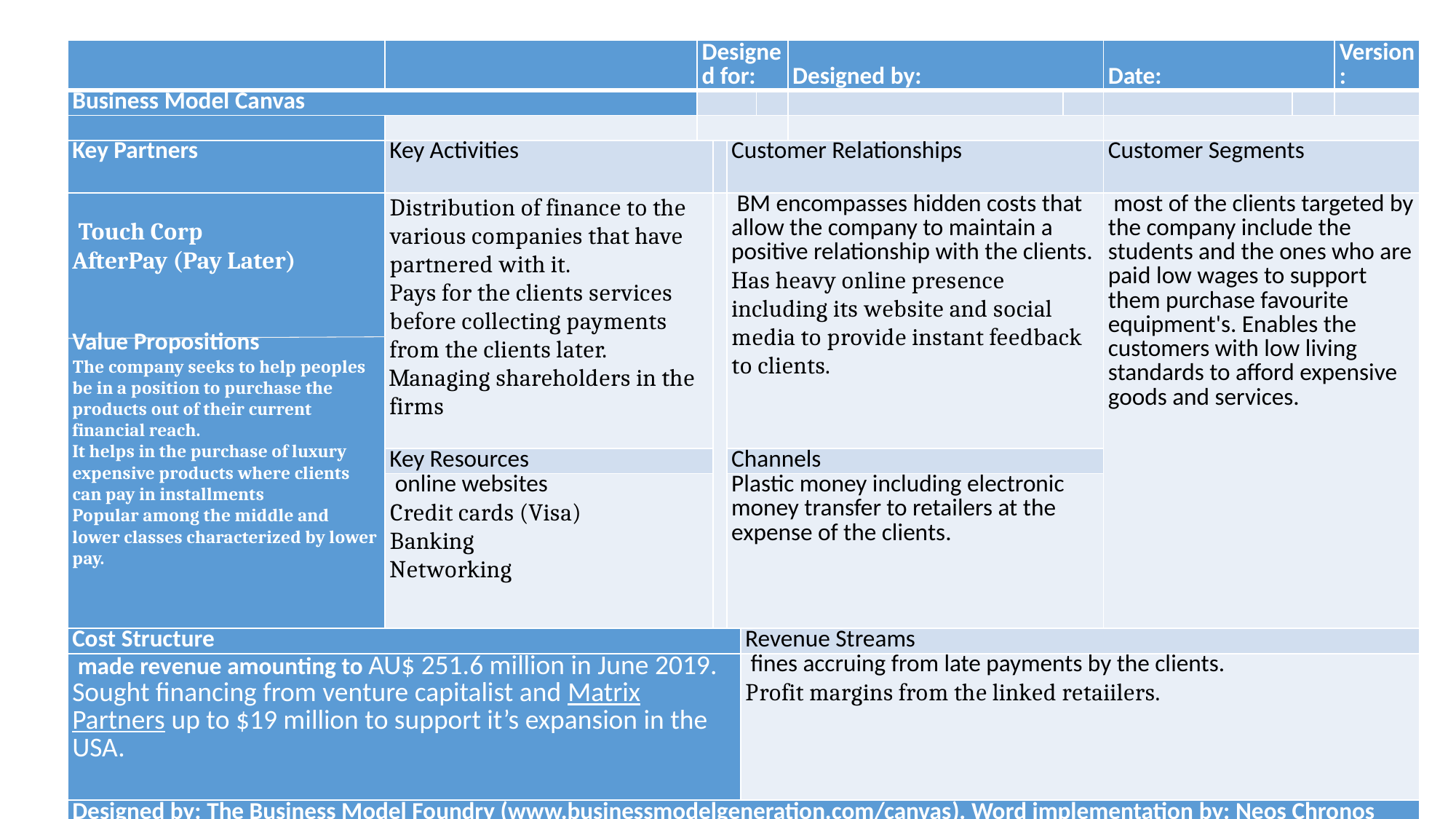

|  |  | Designed for: |  |  |  |  | Designed by: |  | Date: |  | Version: |
| --- | --- | --- | --- | --- | --- | --- | --- | --- | --- | --- | --- |
| Business Model Canvas |  |  |  |  |  |  |  |  |  |  |  |
|  |  |  |  |  |  |  |  |  |  |  |  |
| Key Partners | Key Activities |  |  | Customer Relationships |  |  |  |  | Customer Segments |  |  |
| Touch Corp AfterPay (Pay Later) Value Propositions The company seeks to help peoples be in a position to purchase the products out of their current financial reach. It helps in the purchase of luxury expensive products where clients can pay in installments Popular among the middle and lower classes characterized by lower pay. | Distribution of finance to the various companies that have partnered with it. Pays for the clients services before collecting payments from the clients later. Managing shareholders in the firms |  |  | BM encompasses hidden costs that allow the company to maintain a positive relationship with the clients. Has heavy online presence including its website and social media to provide instant feedback to clients. |  |  |  |  | most of the clients targeted by the company include the students and the ones who are paid low wages to support them purchase favourite equipment's. Enables the customers with low living standards to afford expensive goods and services. |  |  |
|  | Key Resources |  |  | Channels |  |  |  |  |  |  |  |
|  | online websites Credit cards (Visa) Banking Networking |  |  | Plastic money including electronic money transfer to retailers at the expense of the clients. |  |  |  |  |  |  |  |
| Cost Structure |  |  |  |  | Revenue Streams |  |  |  |  |  |  |
| made revenue amounting to AU$ 251.6 million in June 2019. Sought financing from venture capitalist and Matrix Partners up to $19 million to support it’s expansion in the USA. |  |  |  |  | fines accruing from late payments by the clients. Profit margins from the linked retaiilers. |  |  |  |  |  |  |
| Designed by: The Business Model Foundry (www.businessmodelgeneration.com/canvas). Word implementation by: Neos Chronos Limited (https://neoschronos.com). License: CC BY-SA 3.0 |  |  |  |  |  |  |  |  |  |  |  |